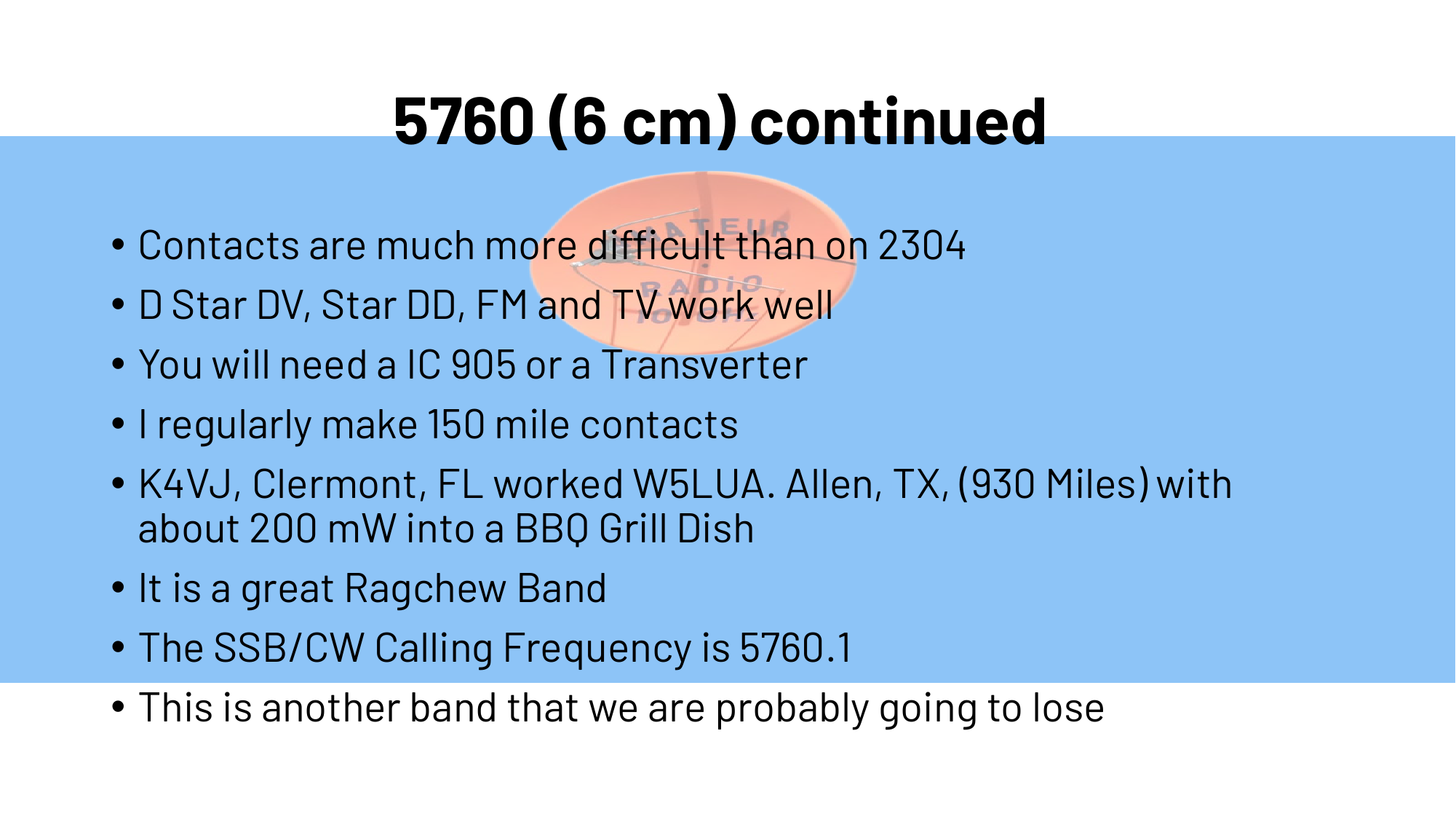

# 5760 (6 cm) continued
Contacts are much more difficult than on 2304
D Star DV, Star DD, FM and TV work well
You will need a IC 905 or a Transverter
I regularly make 150 mile contacts
K4VJ, Clermont, FL worked W5LUA. Allen, TX, (930 Miles) with about 200 mW into a BBQ Grill Dish
It is a great Ragchew Band
The SSB/CW Calling Frequency is 5760.1
This is another band that we are probably going to lose